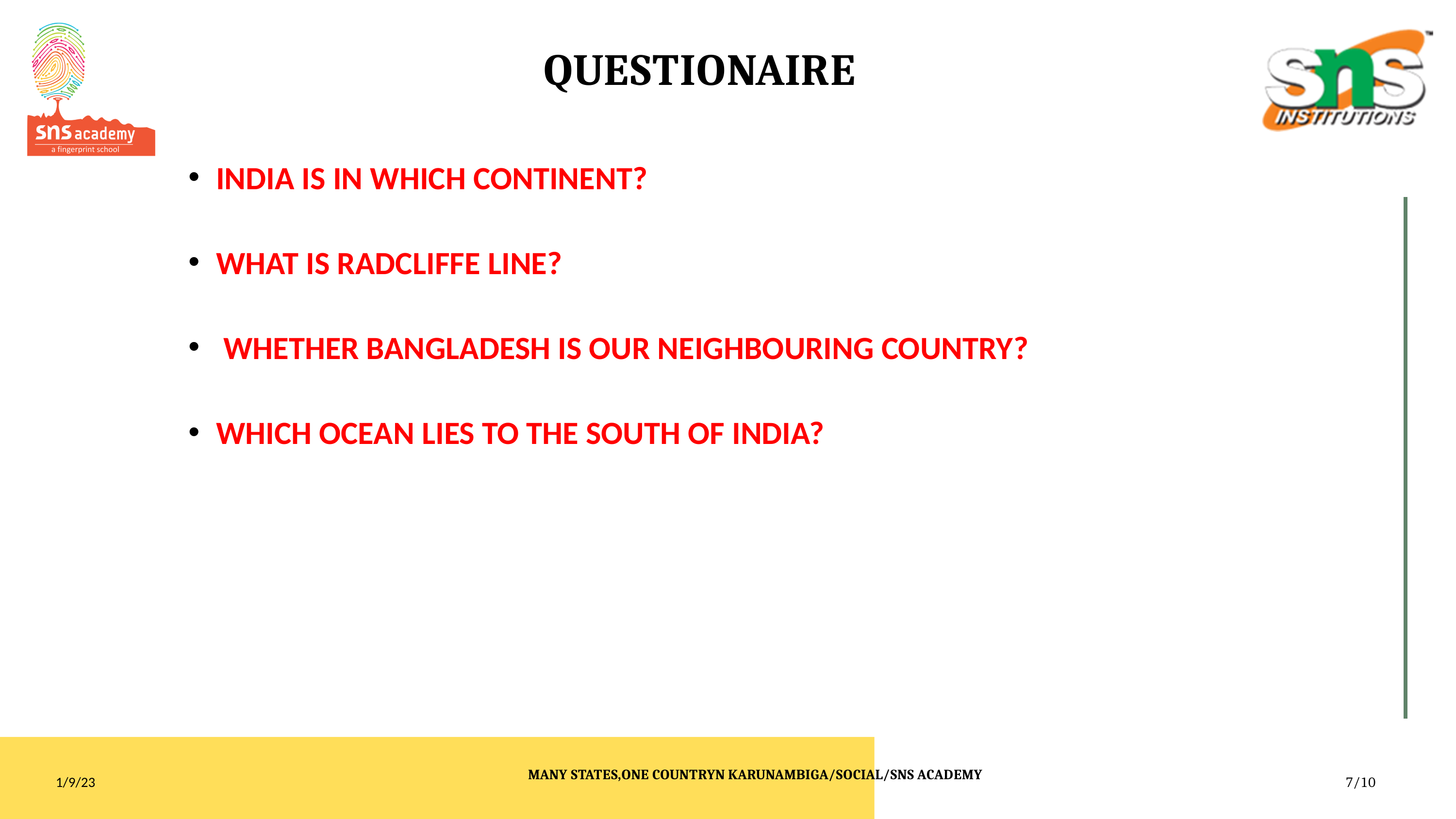

# QUESTIONAIRE
INDIA IS IN WHICH CONTINENT?

WHAT IS RADCLIFFE LINE?

 WHETHER BANGLADESH IS OUR NEIGHBOURING COUNTRY?

WHICH OCEAN LIES TO THE SOUTH OF INDIA?

1/9/23
MANY STATES,ONE COUNTRYN KARUNAMBIGA/SOCIAL/SNS ACADEMY

7/10